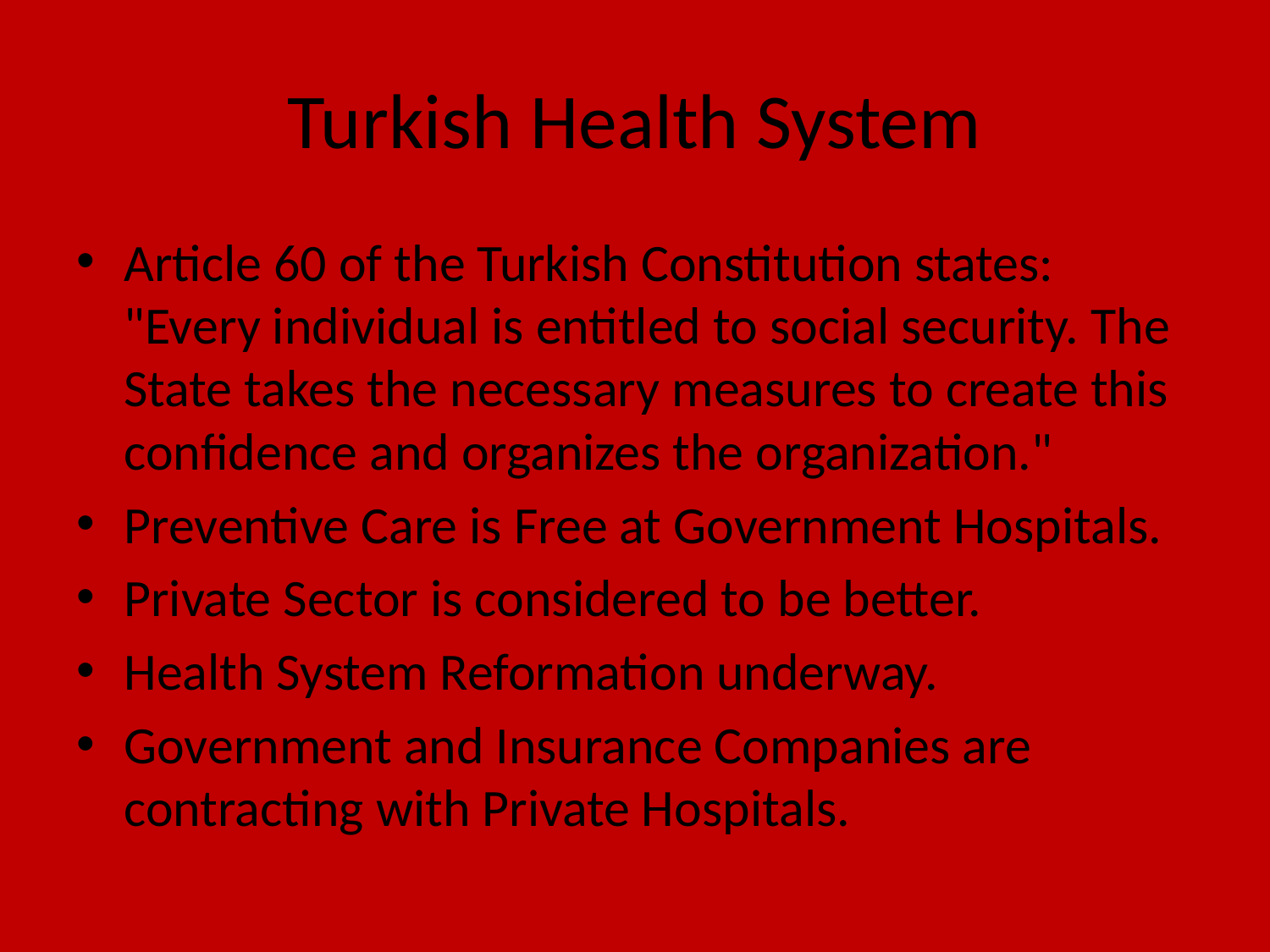

# Turkish Health System
Article 60 of the Turkish Constitution states: "Every individual is entitled to social security. The State takes the necessary measures to create this confidence and organizes the organization."
Preventive Care is Free at Government Hospitals.
Private Sector is considered to be better.
Health System Reformation underway.
Government and Insurance Companies are contracting with Private Hospitals.